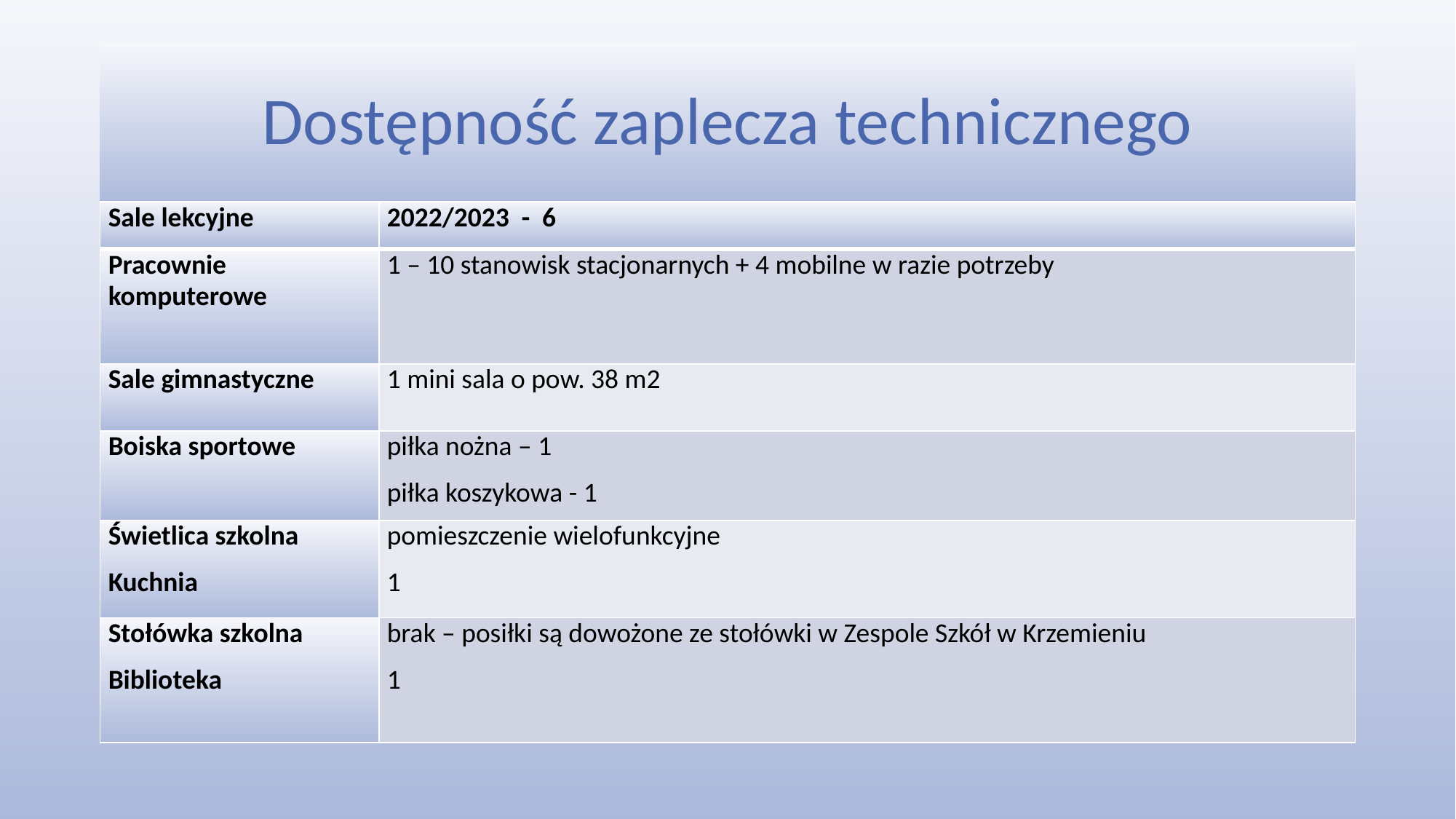

# Dostępność zaplecza technicznego
| Sale lekcyjne | 2022/2023 - 6 |
| --- | --- |
| Pracownie komputerowe | 1 – 10 stanowisk stacjonarnych + 4 mobilne w razie potrzeby |
| Sale gimnastyczne | 1 mini sala o pow. 38 m2 |
| Boiska sportowe | piłka nożna – 1 piłka koszykowa - 1 |
| Świetlica szkolna Kuchnia | pomieszczenie wielofunkcyjne 1 |
| Stołówka szkolna Biblioteka | brak – posiłki są dowożone ze stołówki w Zespole Szkół w Krzemieniu 1 |